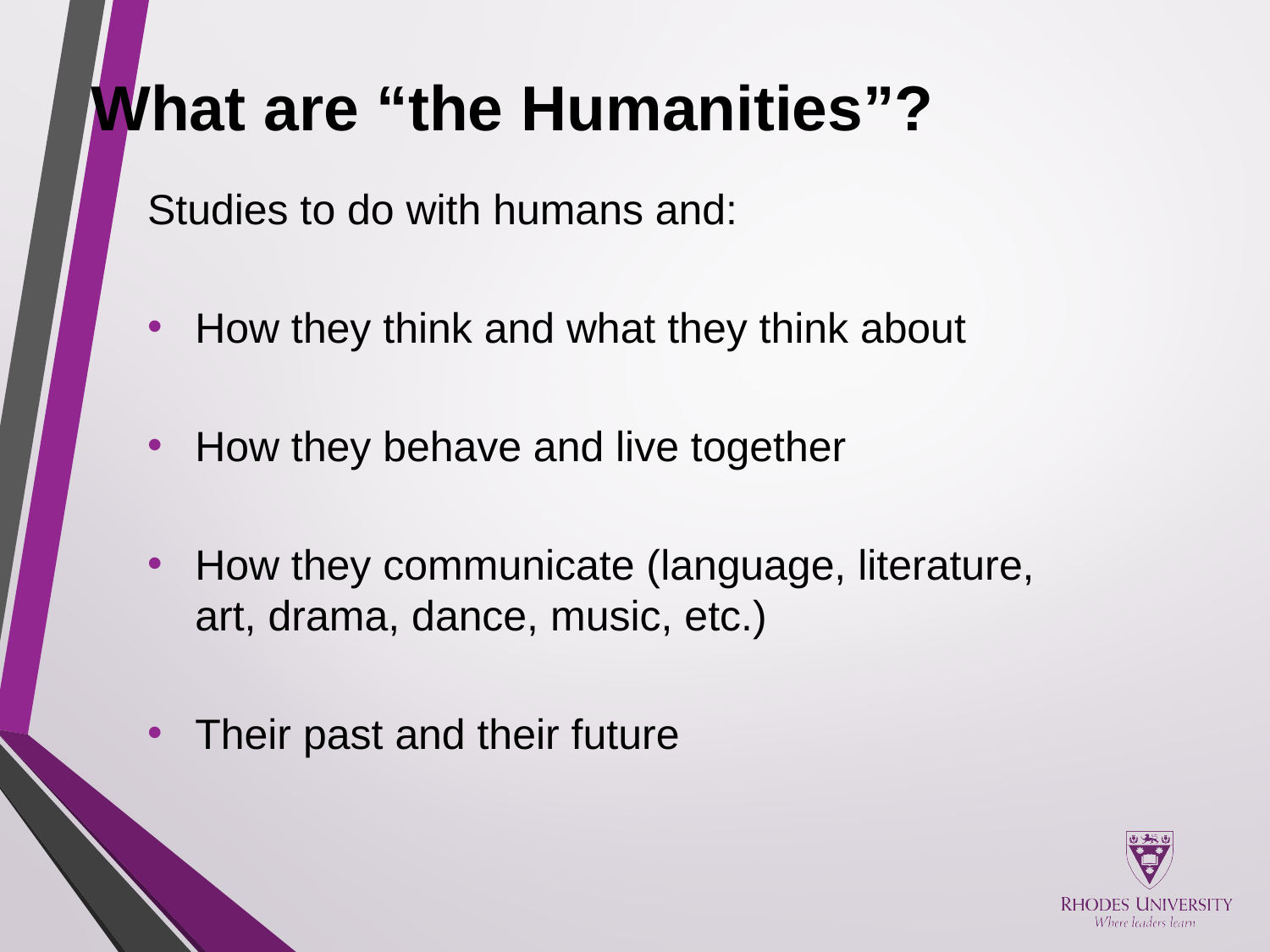

# What are “the Humanities”?
Studies to do with humans and:

How they think and what they think about

How they behave and live together

How they communicate (language, literature, art, drama, dance, music, etc.)

Their past and their future